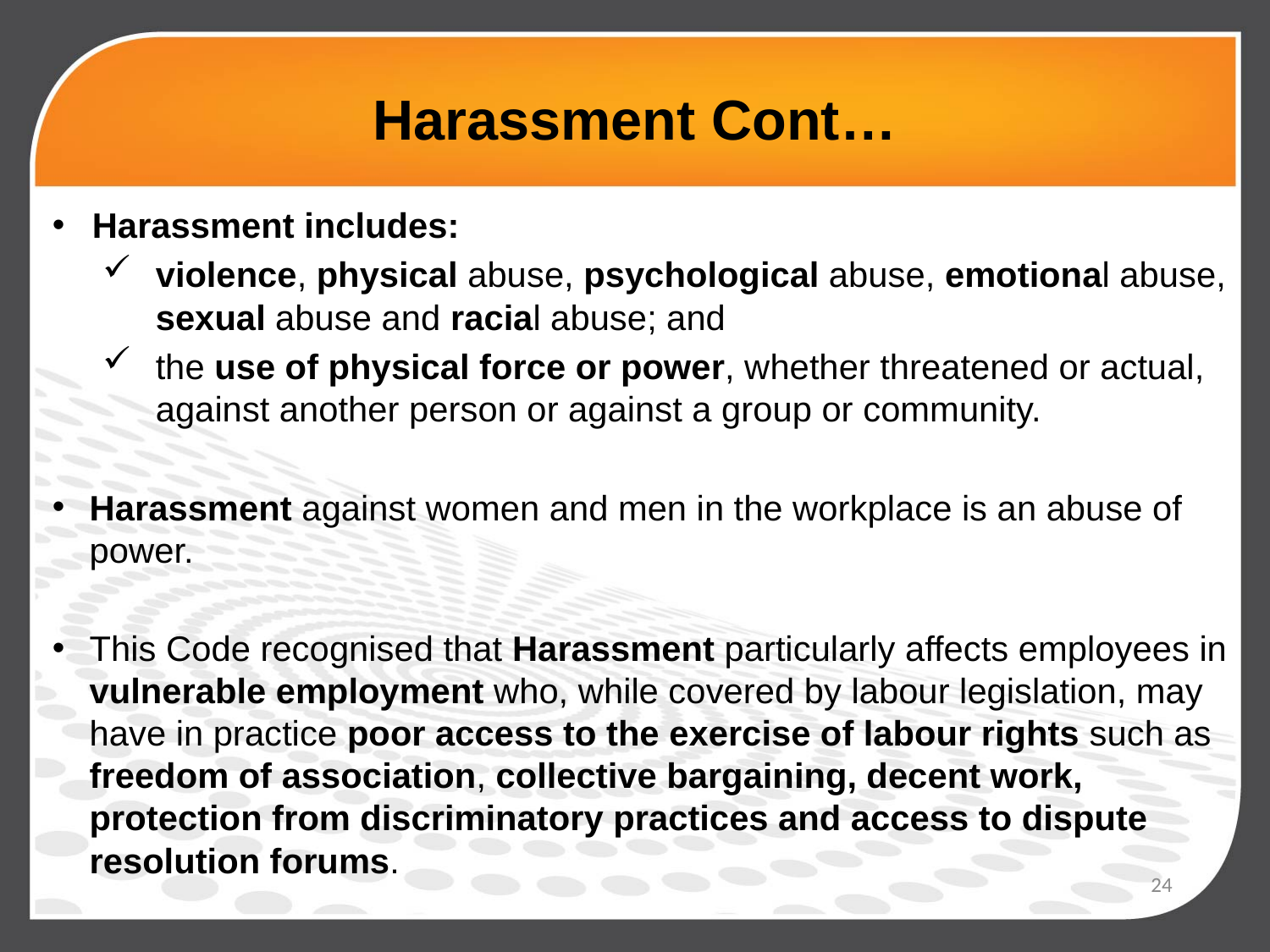

# Harassment Cont…
Harassment includes:
violence, physical abuse, psychological abuse, emotional abuse, sexual abuse and racial abuse; and
the use of physical force or power, whether threatened or actual, against another person or against a group or community.

Harassment against women and men in the workplace is an abuse of power.

This Code recognised that Harassment particularly affects employees in vulnerable employment who, while covered by labour legislation, may have in practice poor access to the exercise of labour rights such as freedom of association, collective bargaining, decent work, protection from discriminatory practices and access to dispute resolution forums.

24